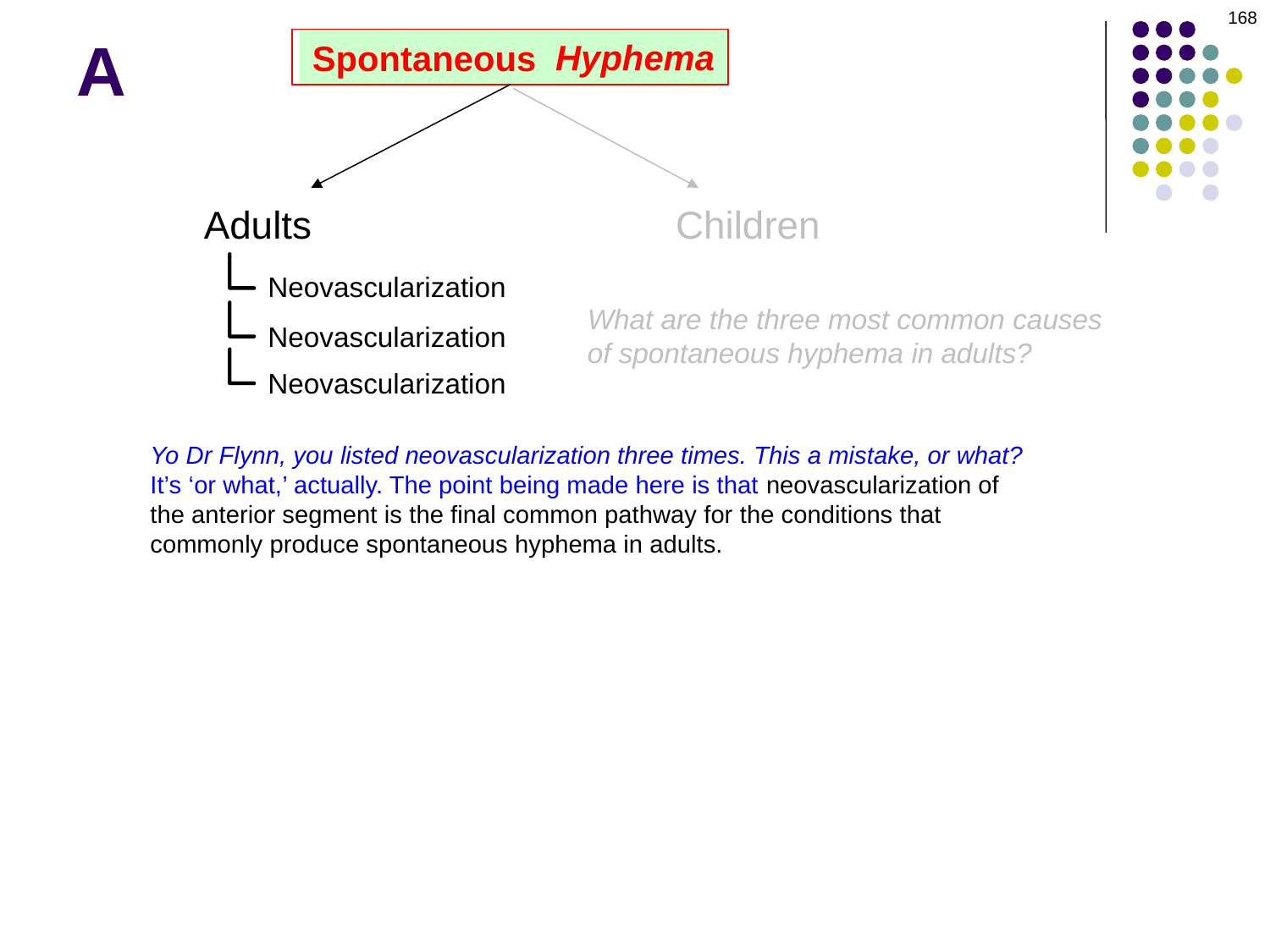

168
# A

Hyphema
Spontaneous
Children
Adults

Neovascularization
What are the three most common causes of spontaneous hyphema in adults?

Neovascularization

Neovascularization
Yo Dr Flynn, you listed neovascularization three times. This a mistake, or what?
It’s ‘or what,’ actually. The point being made here is that neovascularization of the anterior segment is the final common pathway for the conditions that commonly produce spontaneous hyphema in adults.